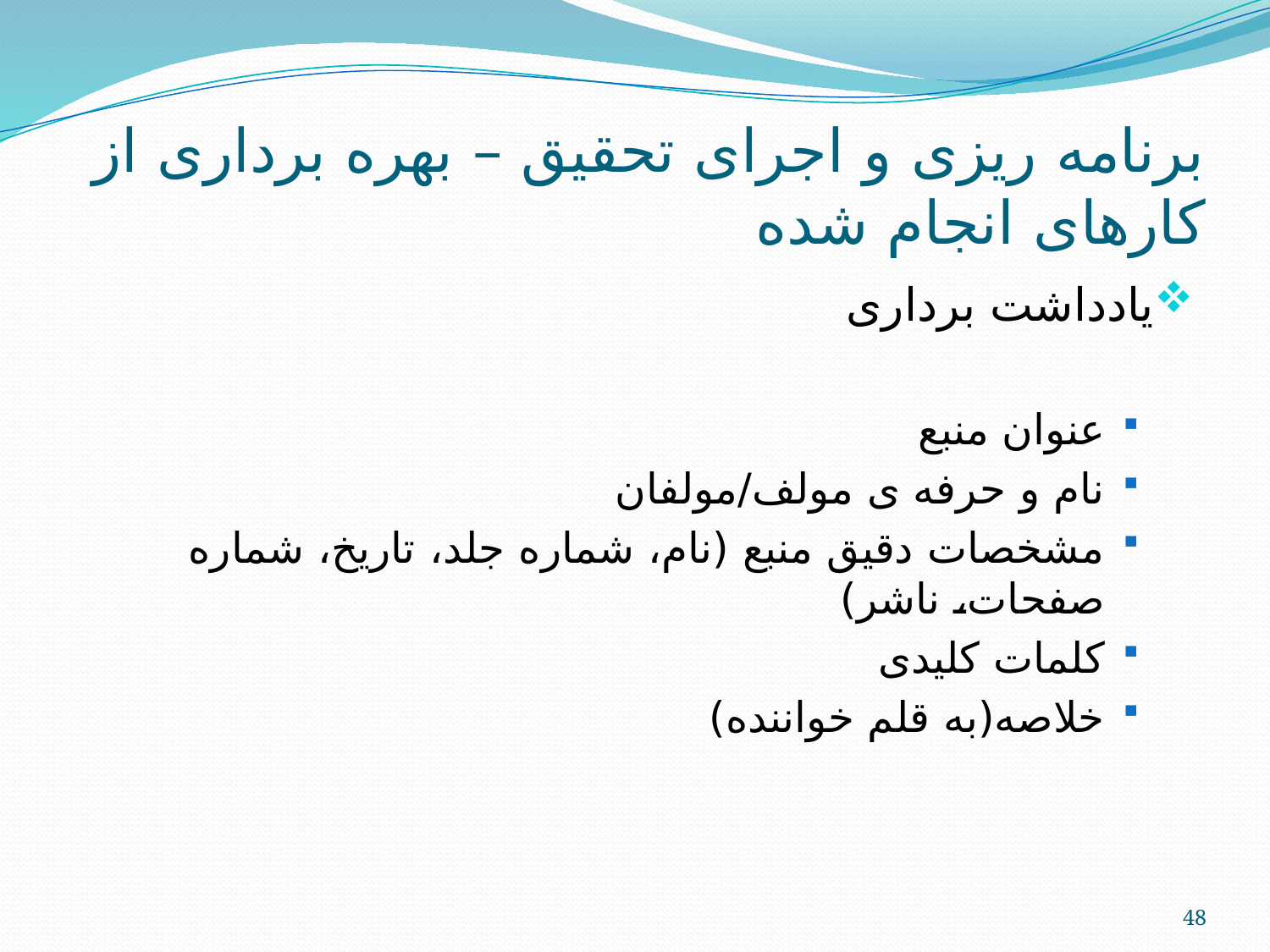

# برنامه ریزی و اجرای تحقیق – بهره برداری از کارهای انجام شده
یادداشت برداری

عنوان منبع
نام و حرفه ی مولف/مولفان
مشخصات دقیق منبع (نام، شماره جلد، تاریخ، شماره صفحات، ناشر)
کلمات کلیدی
خلاصه(به قلم خواننده)

48